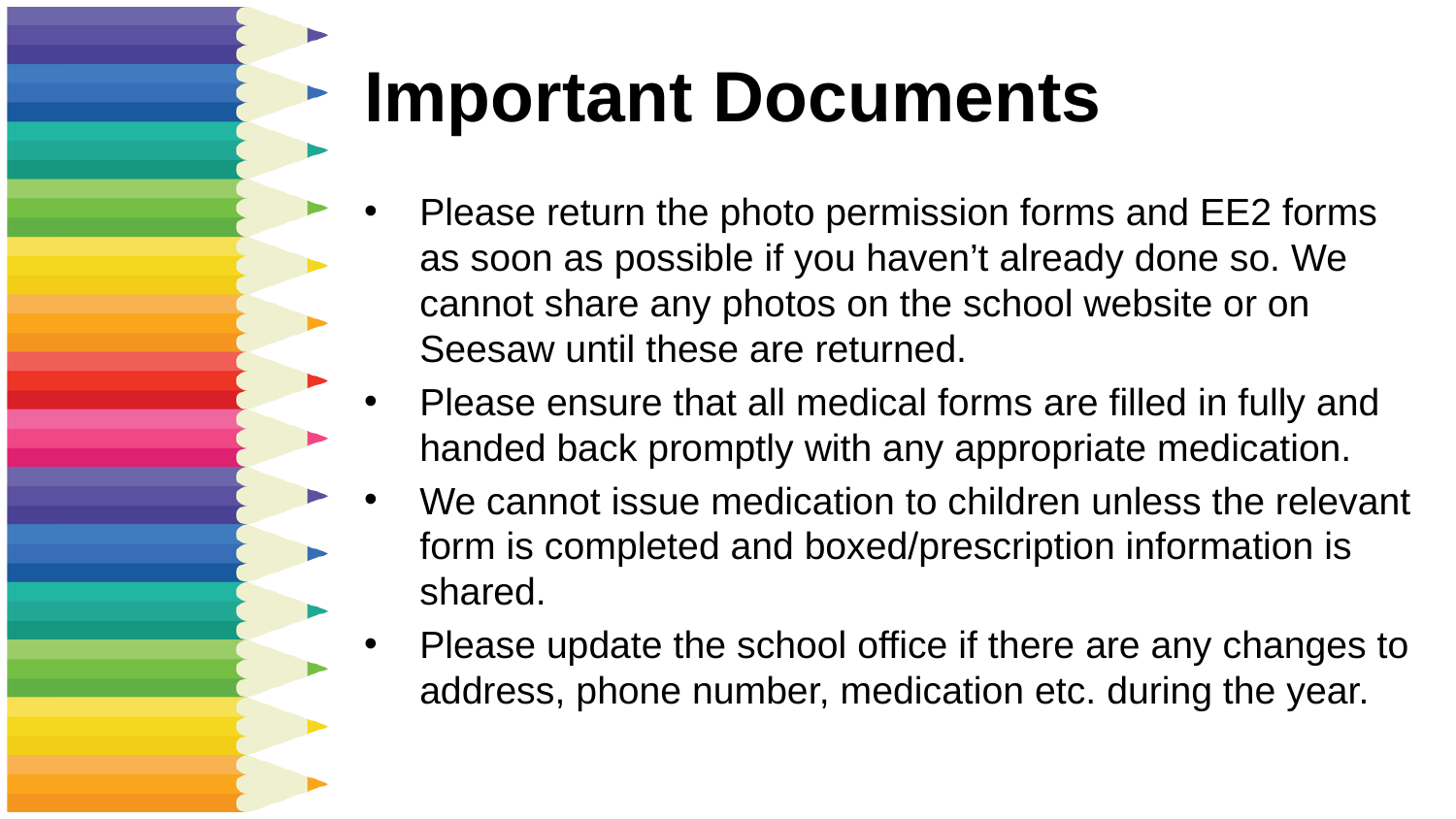

# Important Documents
Please return the photo permission forms and EE2 forms as soon as possible if you haven’t already done so. We cannot share any photos on the school website or on Seesaw until these are returned.
Please ensure that all medical forms are filled in fully and handed back promptly with any appropriate medication.
We cannot issue medication to children unless the relevant form is completed and boxed/prescription information is shared.
Please update the school office if there are any changes to address, phone number, medication etc. during the year.